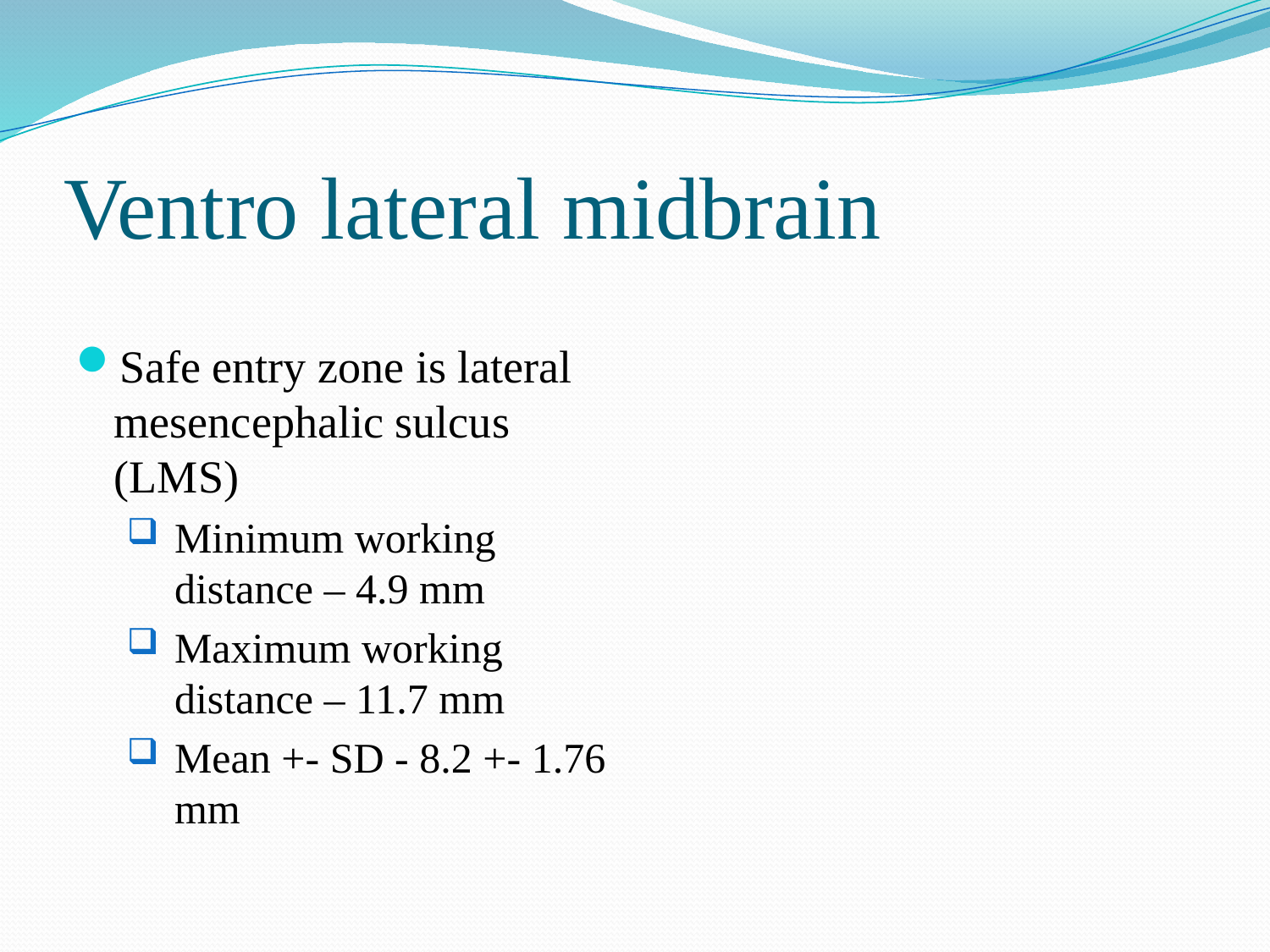

# Ventro lateral midbrain

Safe entry zone is lateral mesencephalic sulcus (LMS)
Minimum working distance – 4.9 mm
Maximum working distance – 11.7 mm
Mean +- SD - 8.2 +- 1.76 mm